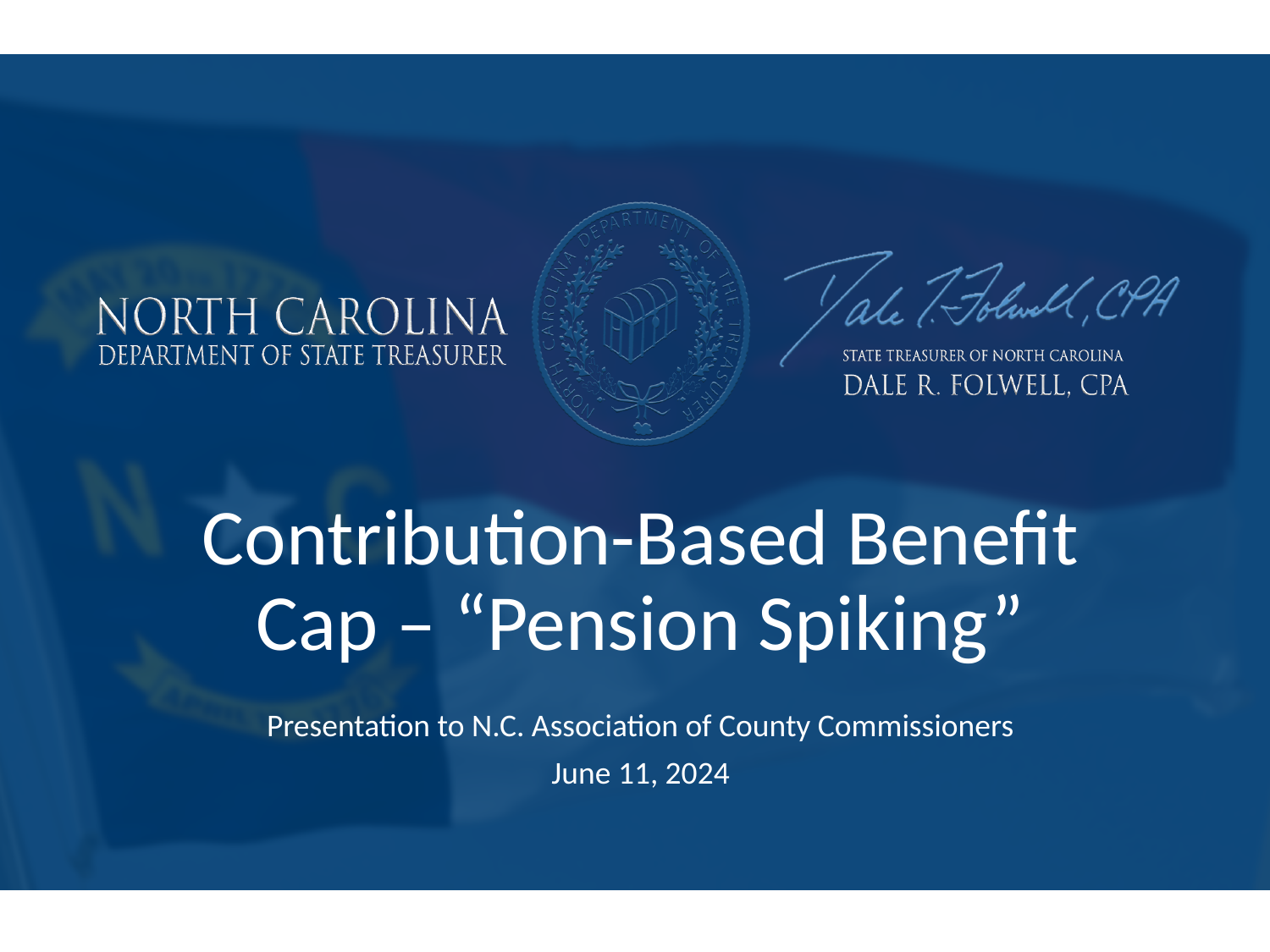

# Contribution-Based Benefit Cap – “Pension Spiking”
Presentation to N.C. Association of County Commissioners
June 11, 2024